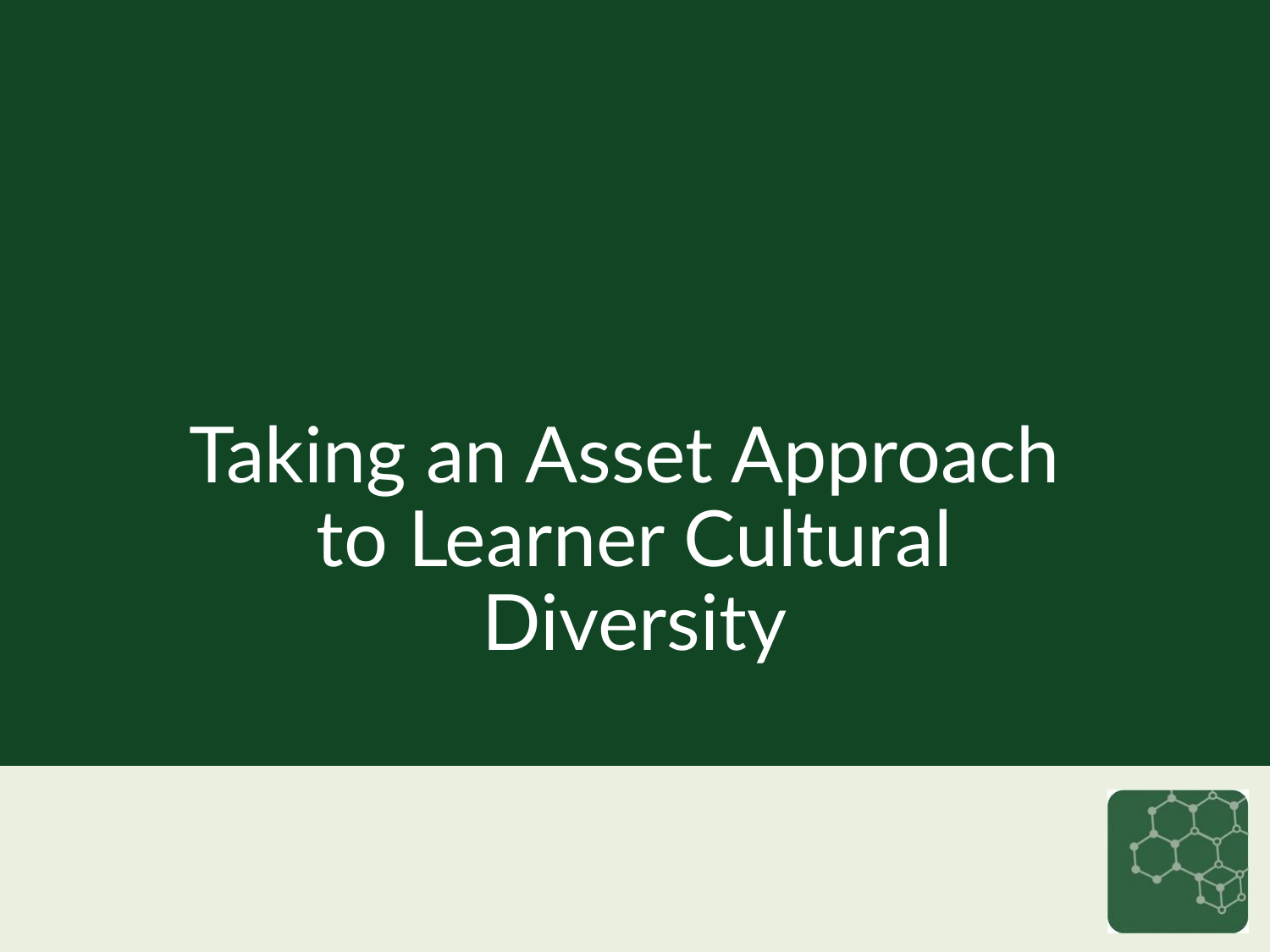

# Taking an Asset Approach to Learner Cultural Diversity